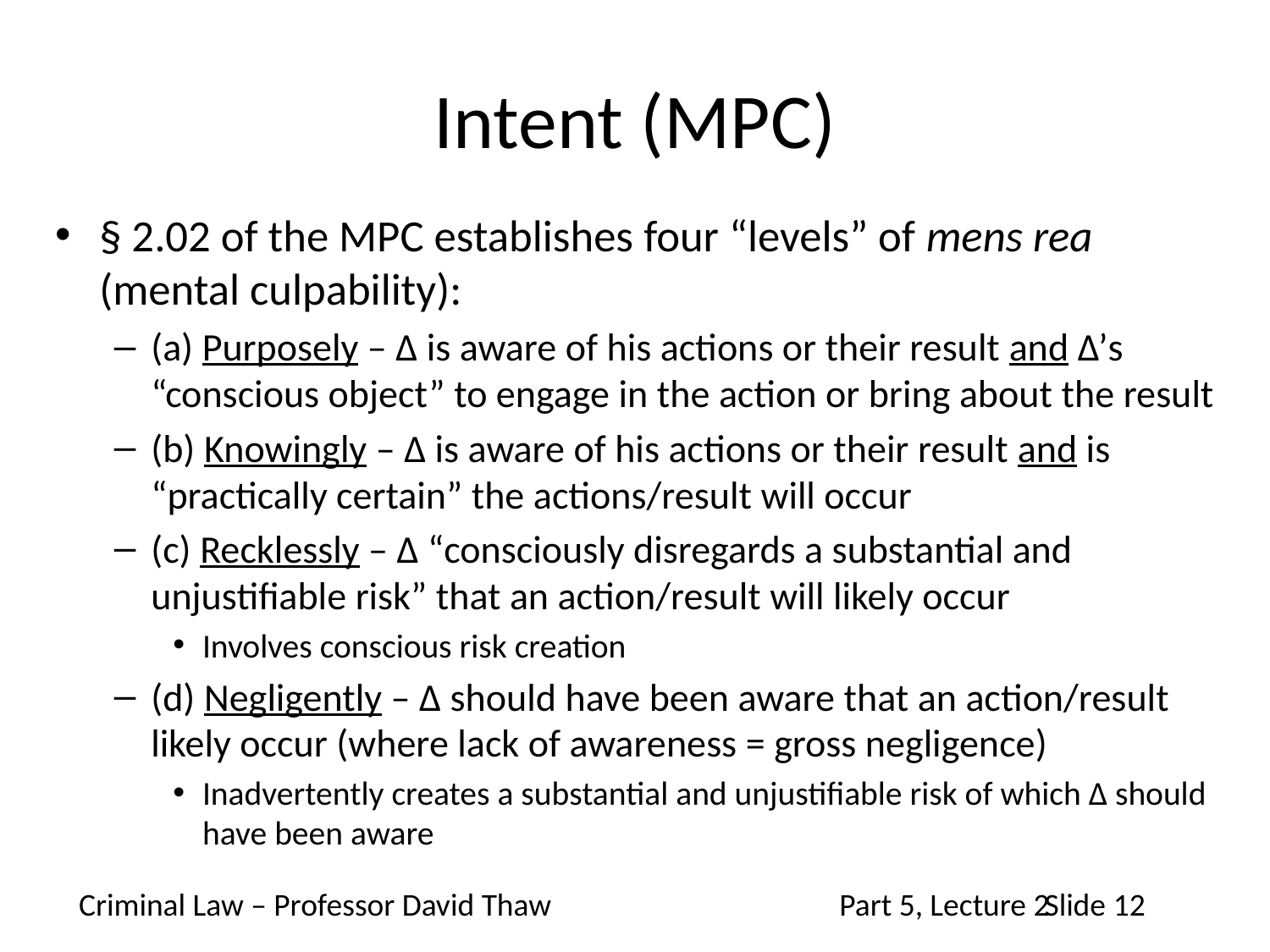

# Intent (MPC)
§ 2.02 of the MPC establishes four “levels” of mens rea (mental culpability):
(a) Purposely – Δ is aware of his actions or their result and Δ’s “conscious object” to engage in the action or bring about the result
(b) Knowingly – Δ is aware of his actions or their result and is “practically certain” the actions/result will occur
(c) Recklessly – Δ “consciously disregards a substantial and unjustifiable risk” that an action/result will likely occur
Involves conscious risk creation
(d) Negligently – Δ should have been aware that an action/result likely occur (where lack of awareness = gross negligence)
Inadvertently creates a substantial and unjustifiable risk of which Δ should have been aware